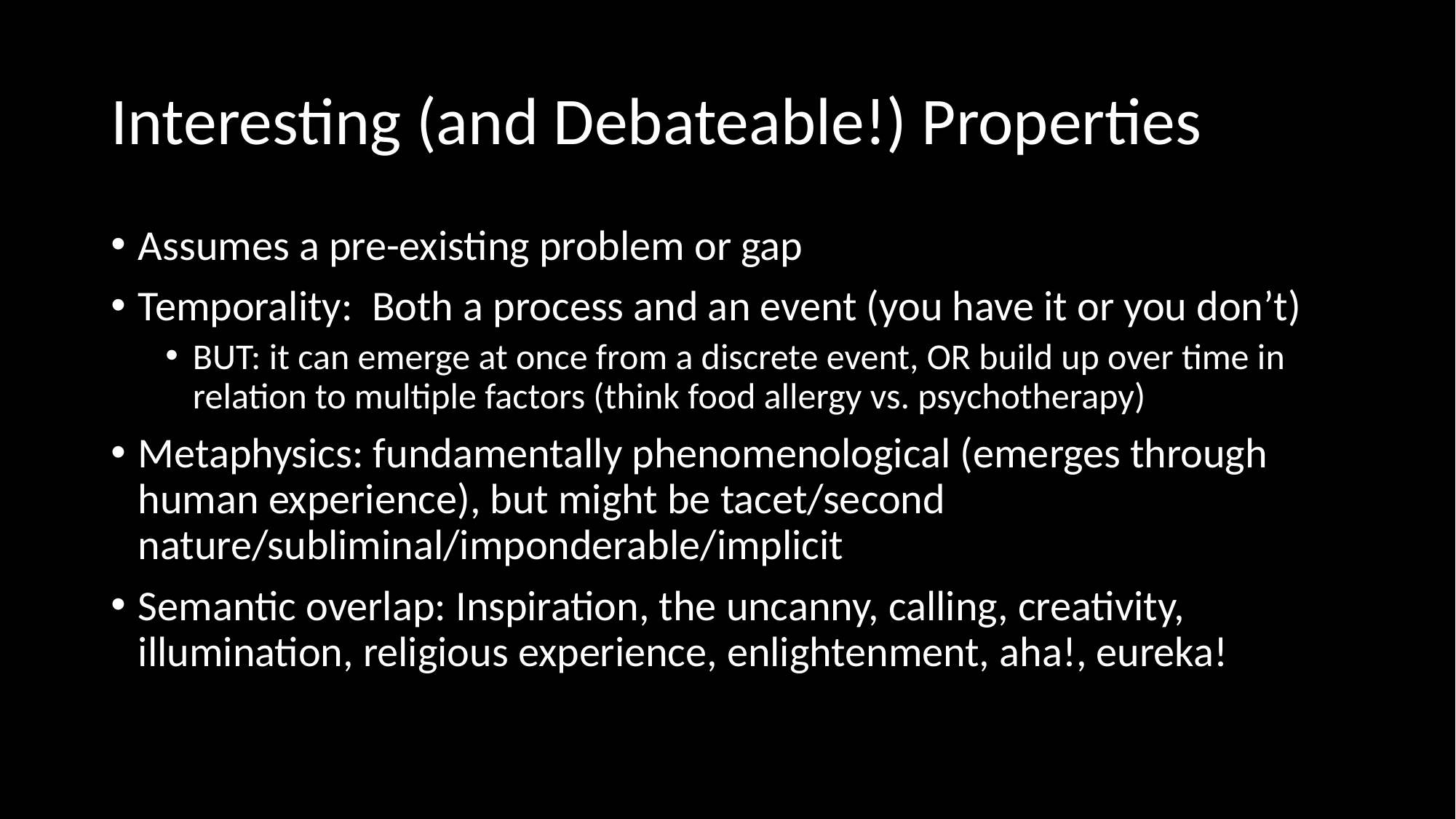

# Interesting (and Debateable!) Properties
Assumes a pre-existing problem or gap
Temporality:  Both a process and an event (you have it or you don’t)
BUT: it can emerge at once from a discrete event, OR build up over time in relation to multiple factors (think food allergy vs. psychotherapy)
Metaphysics: fundamentally phenomenological (emerges through human experience), but might be tacet/second nature/subliminal/imponderable/implicit
Semantic overlap: Inspiration, the uncanny, calling, creativity, illumination, religious experience, enlightenment, aha!, eureka!